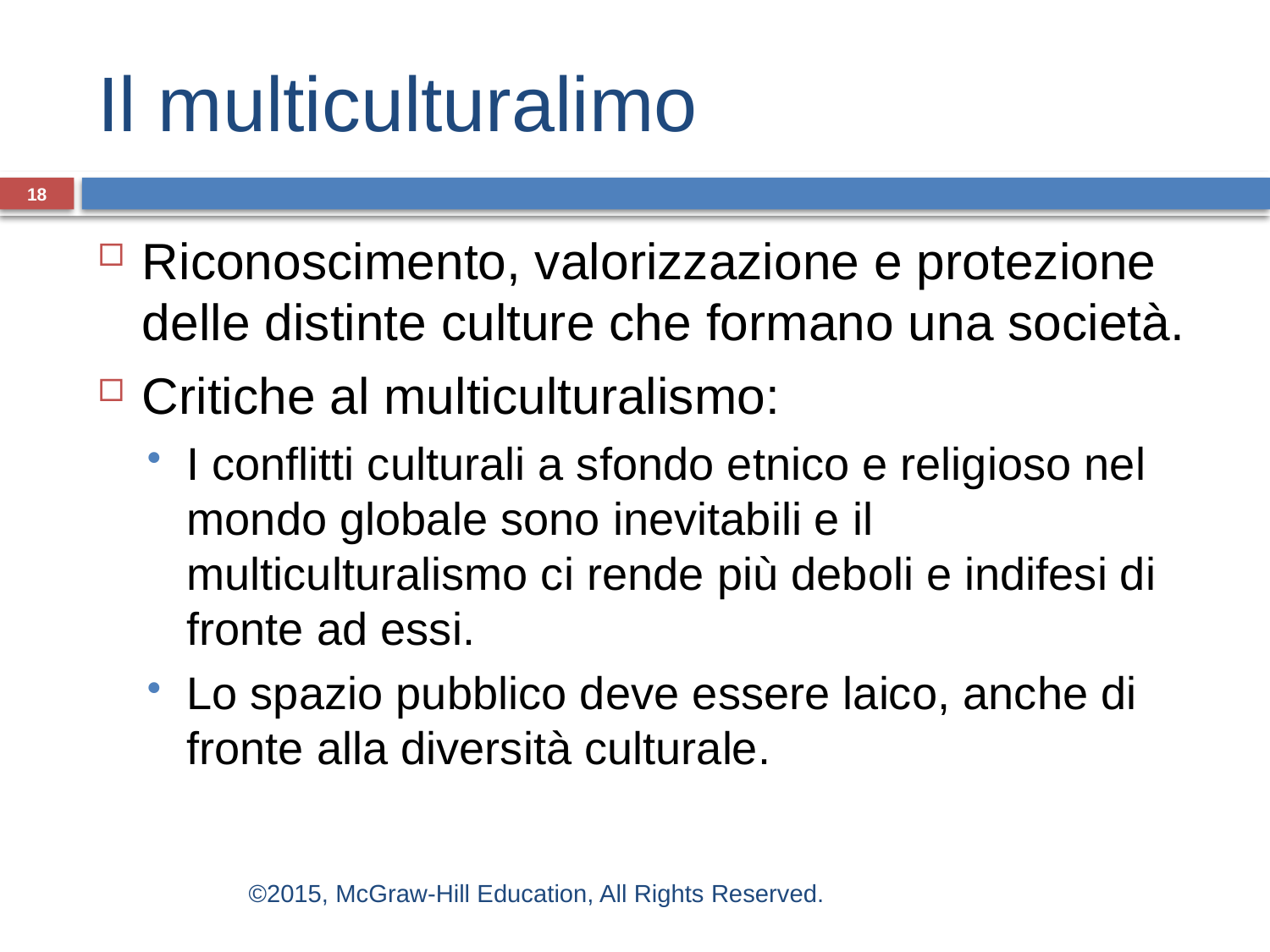

# Il multiculturalimo
18
Riconoscimento, valorizzazione e protezione delle distinte culture che formano una società.
Critiche al multiculturalismo:
I conflitti culturali a sfondo etnico e religioso nel mondo globale sono inevitabili e il multiculturalismo ci rende più deboli e indifesi di fronte ad essi.
Lo spazio pubblico deve essere laico, anche di fronte alla diversità culturale.
©2015, McGraw-Hill Education, All Rights Reserved.